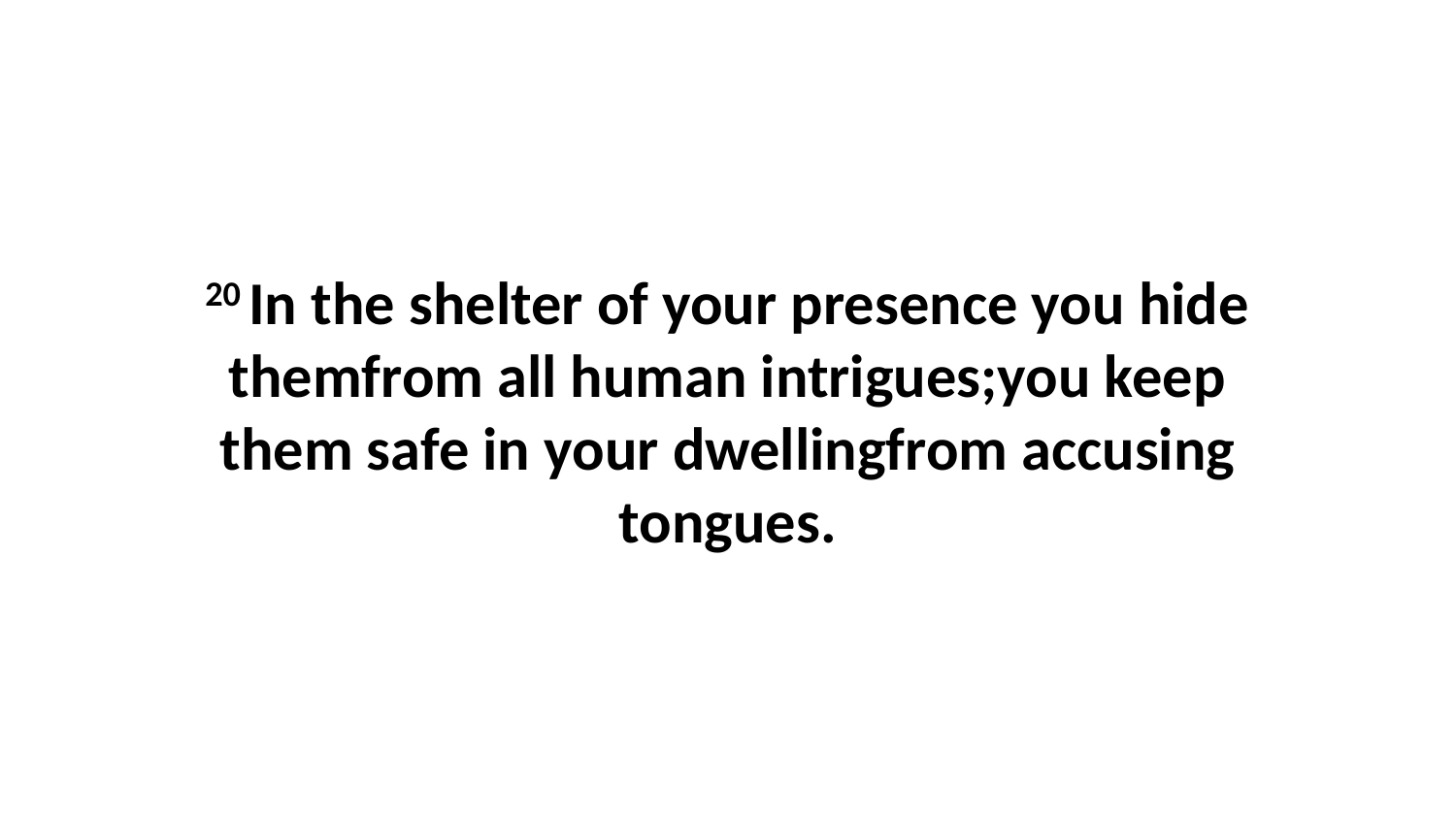

20 In the shelter of your presence you hide themfrom all human intrigues;you keep them safe in your dwellingfrom accusing tongues.